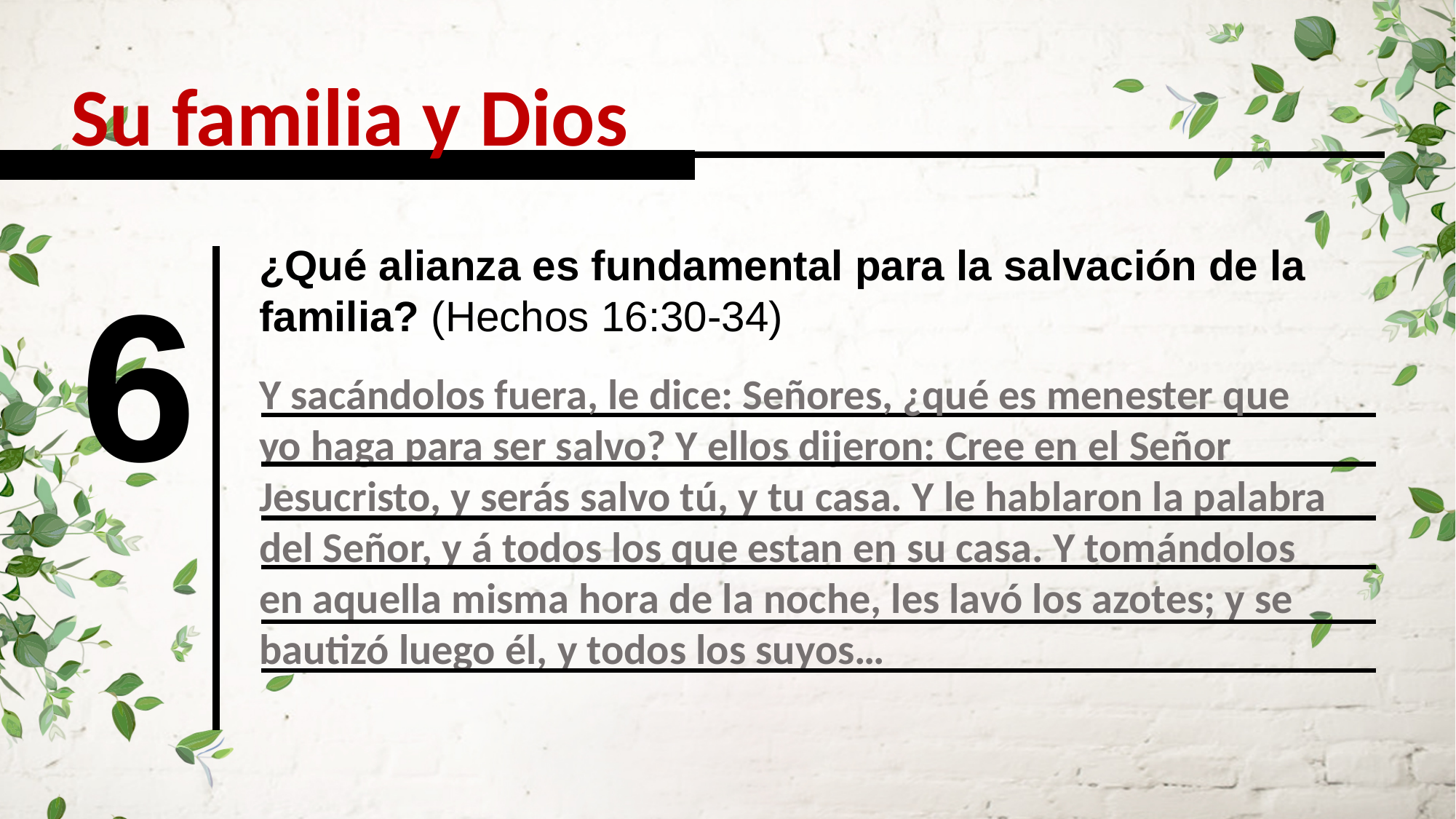

Su familia y Dios

¿Qué alianza es fundamental para la salvación de la familia? (Hechos 16:30-34)
6
Y sacándolos fuera, le dice: Señores, ¿qué es menester que yo haga para ser salvo? Y ellos dijeron: Cree en el Señor Jesucristo, y serás salvo tú, y tu casa. Y le hablaron la palabra del Señor, y á todos los que estan en su casa. Y tomándolos en aquella misma hora de la noche, les lavó los azotes; y se bautizó luego él, y todos los suyos…